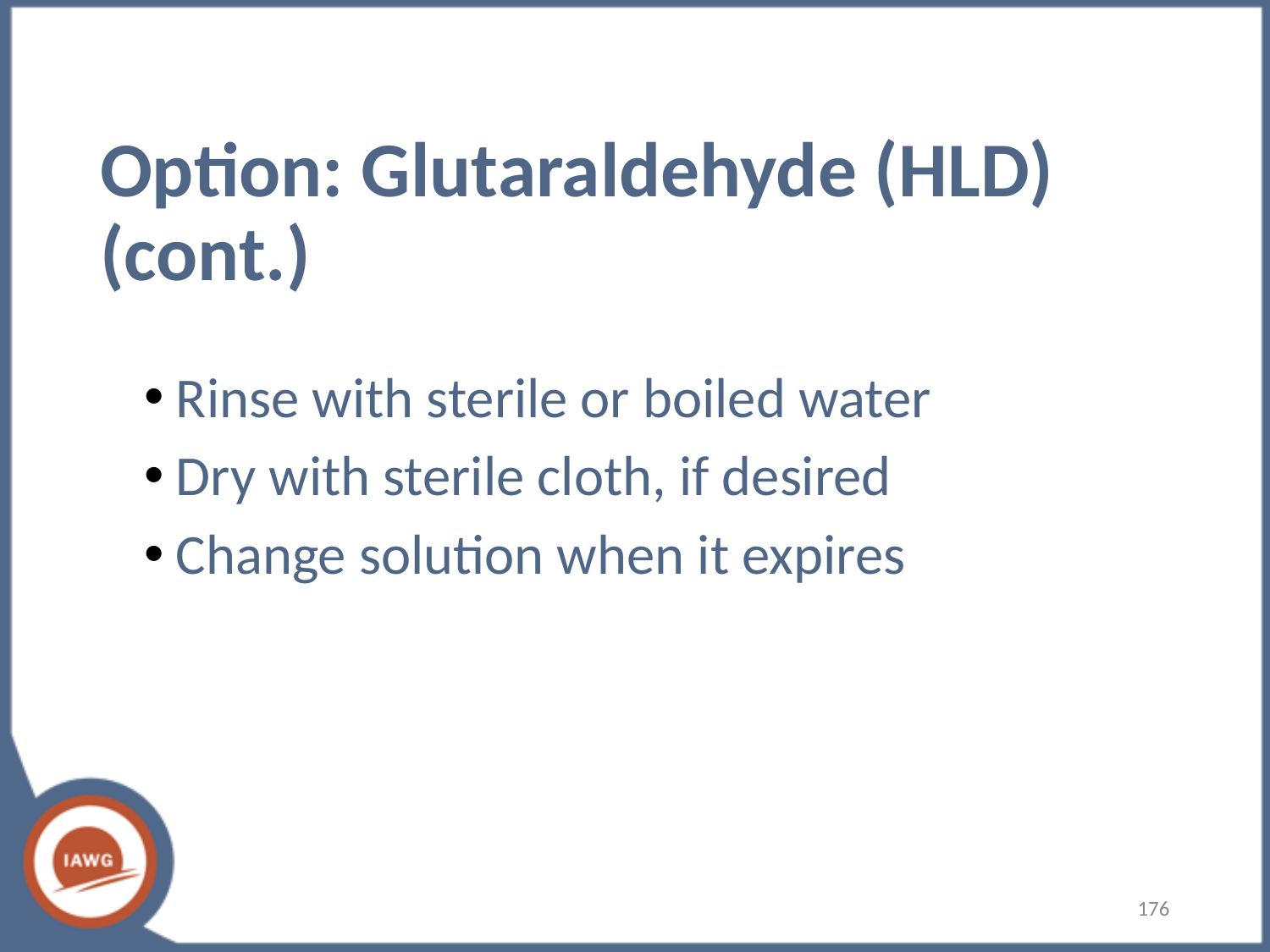

# Option: Glutaraldehyde (HLD) (cont.)
Rinse with sterile or boiled water
Dry with sterile cloth, if desired
Change solution when it expires

176